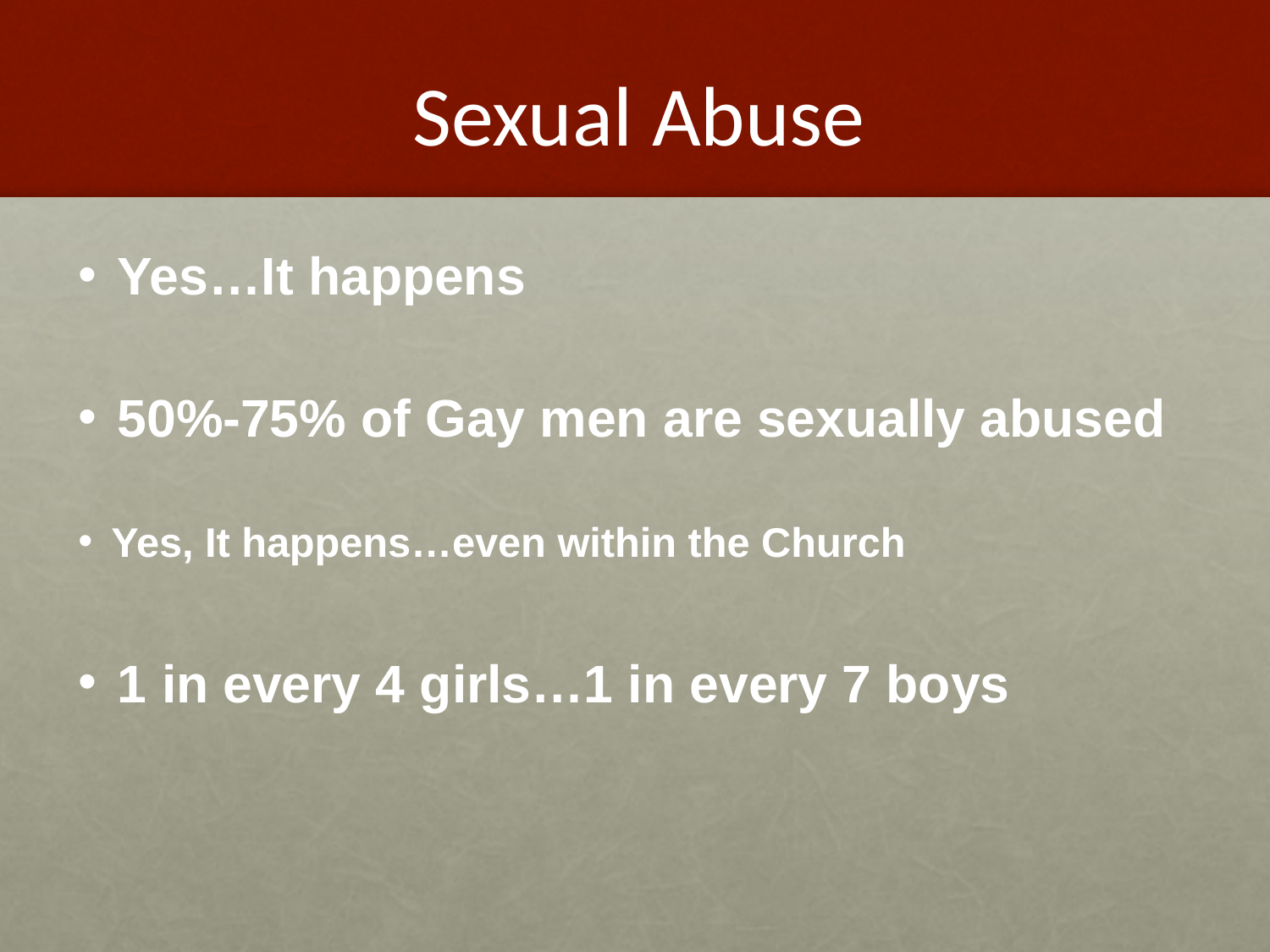

# Sexual Abuse
Yes…It happens

50%-75% of Gay men are sexually abused

Yes, It happens…even within the Church

1 in every 4 girls…1 in every 7 boys